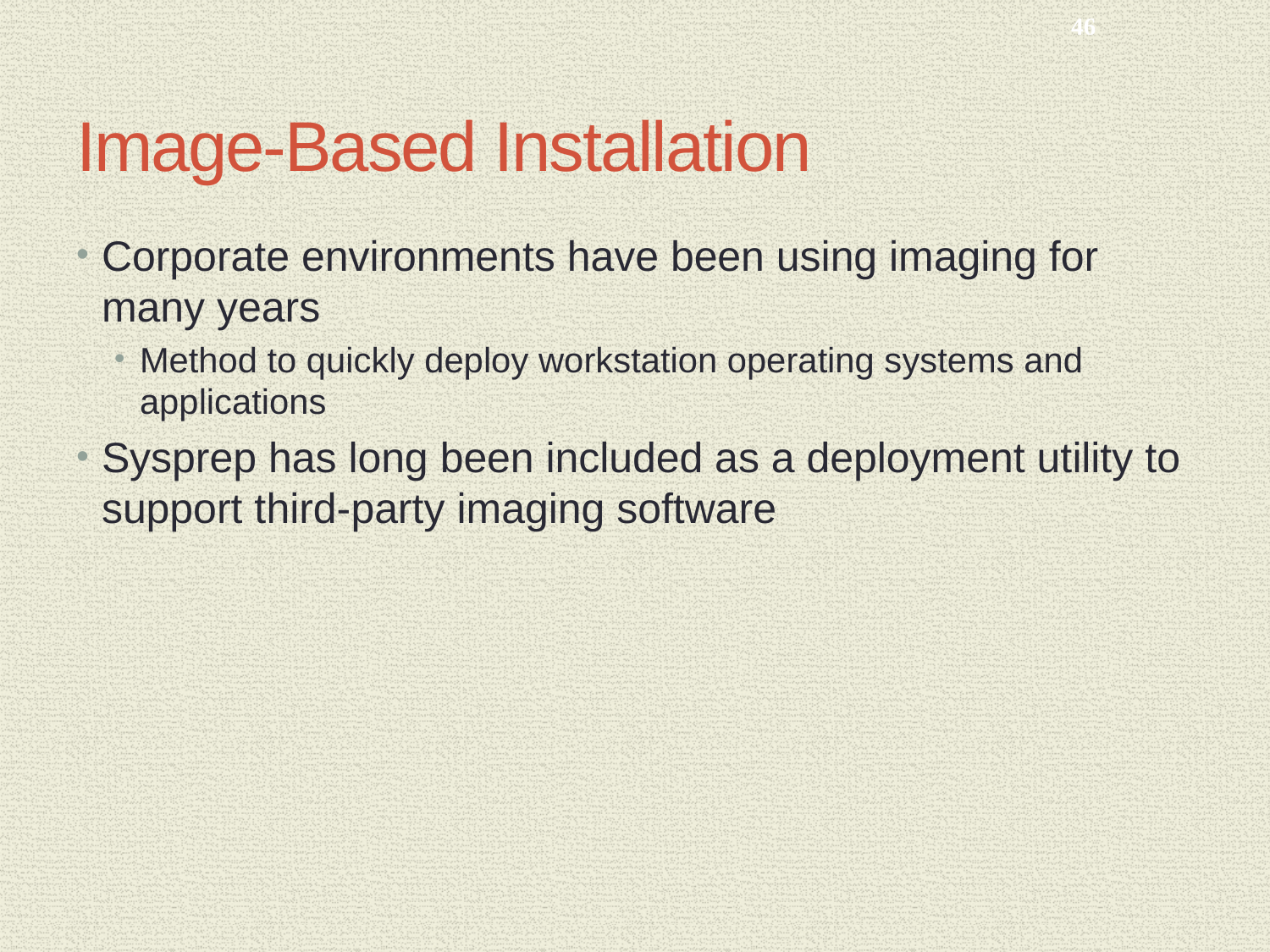

46
# Image-Based Installation
Corporate environments have been using imaging for many years
Method to quickly deploy workstation operating systems and applications
Sysprep has long been included as a deployment utility to support third-party imaging software